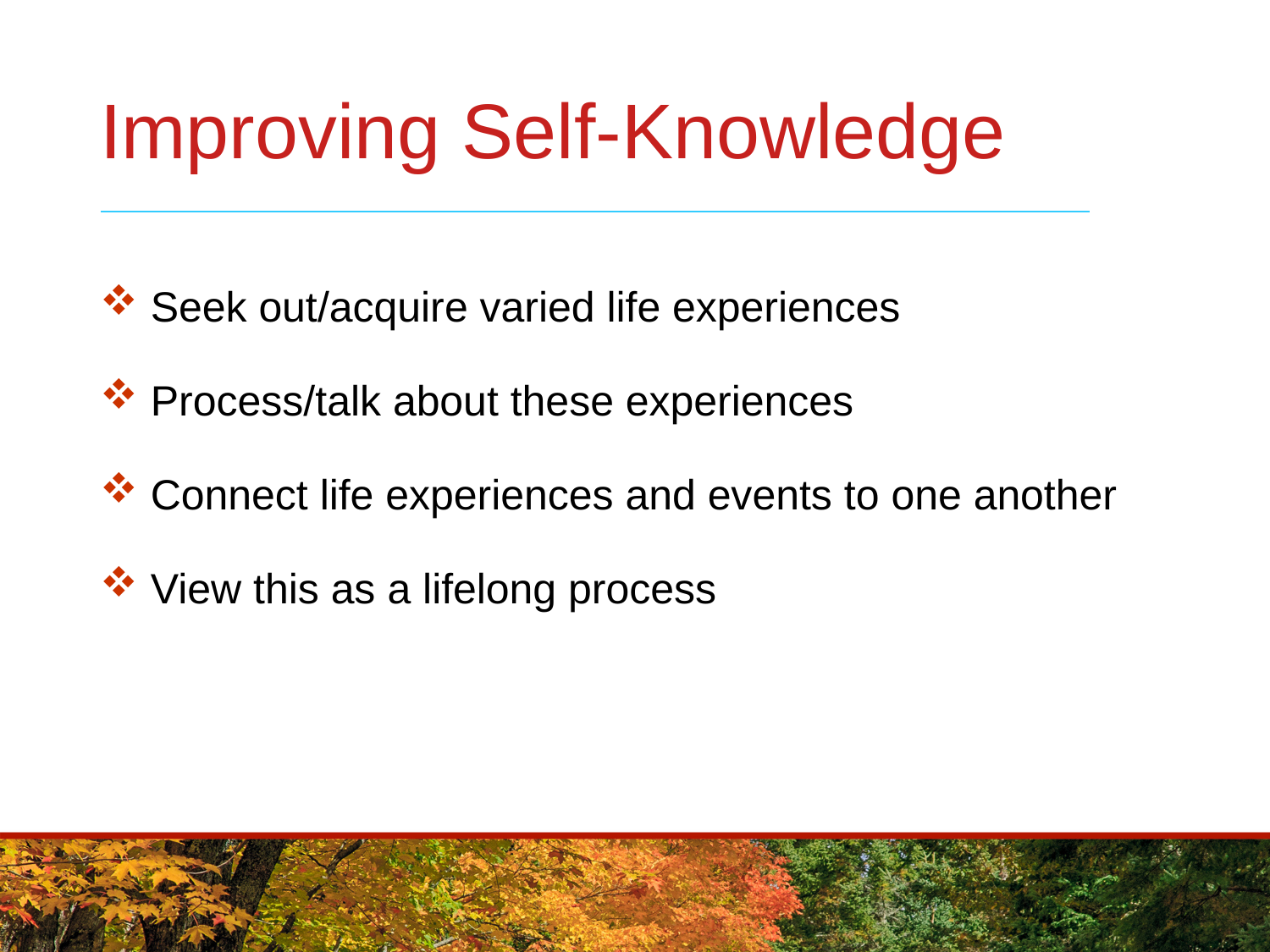

# Improving Self-Knowledge
 Seek out/acquire varied life experiences
 Process/talk about these experiences
 Connect life experiences and events to one another
 View this as a lifelong process